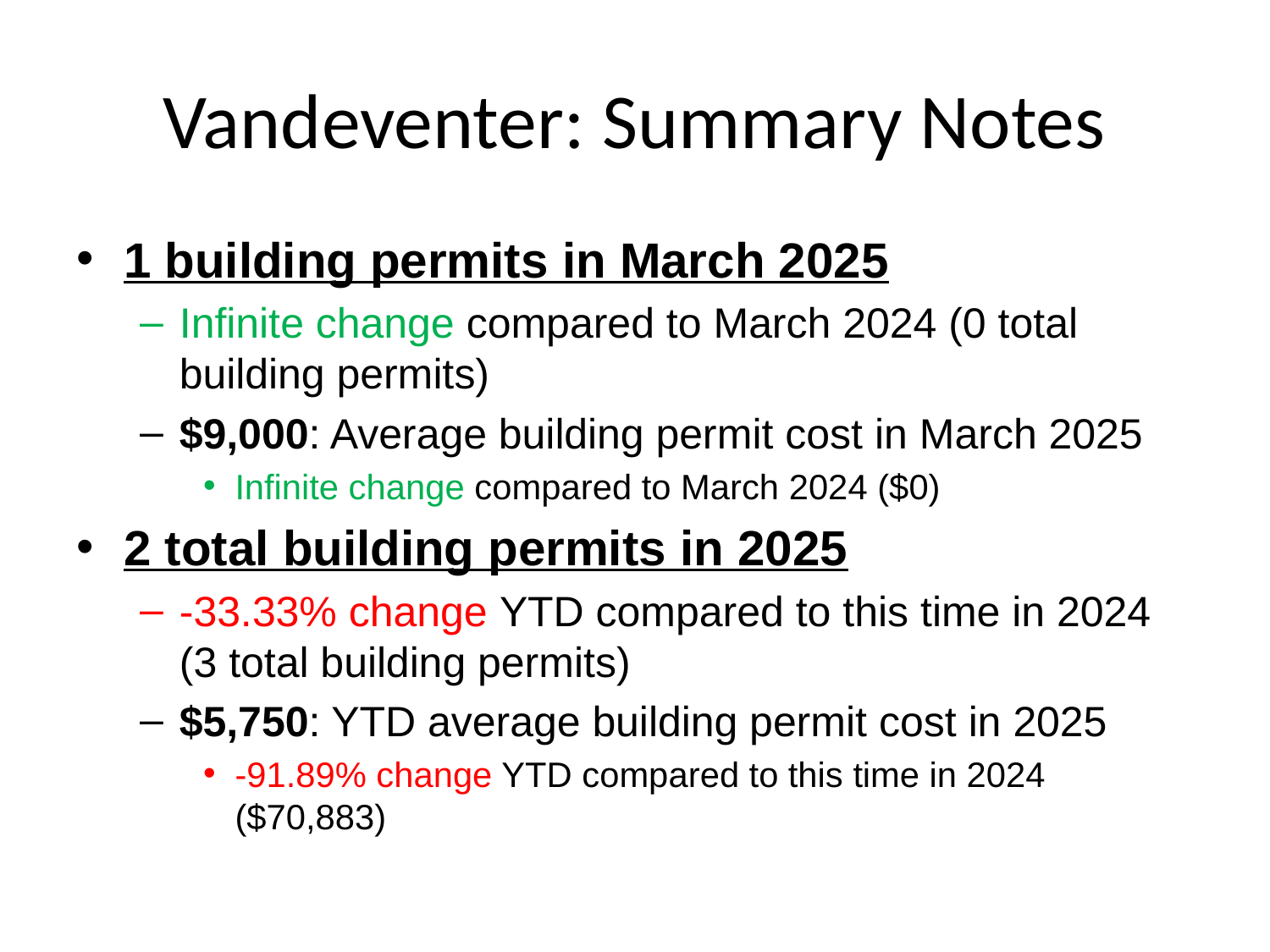

# Vandeventer: Summary Notes
1 building permits in March 2025
Infinite change compared to March 2024 (0 total building permits)
$9,000: Average building permit cost in March 2025
Infinite change compared to March 2024 ($0)
2 total building permits in 2025
-33.33% change YTD compared to this time in 2024 (3 total building permits)
$5,750: YTD average building permit cost in 2025
-91.89% change YTD compared to this time in 2024 ($70,883)